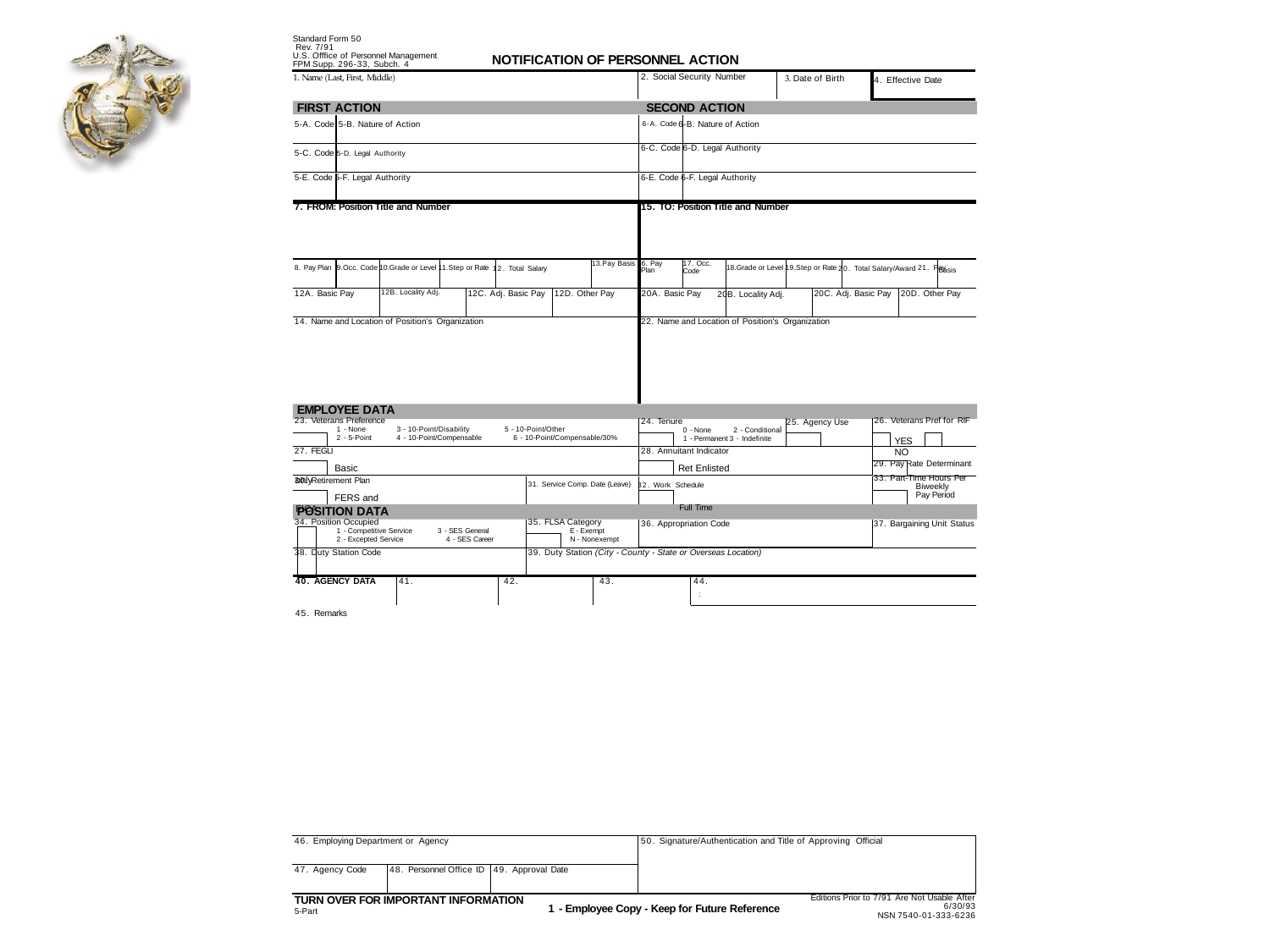

Standard Form 50  Rev. 7/91
U.S. Offfice of Personnel Management  FPM Supp. 296-33, Subch. 4
NOTIFICATION OF PERSONNEL ACTION
| 1. Name (Last, First, Middle) | 2. Social Security Number | 3. Date of Birth | 4. Effective Date |
| --- | --- | --- | --- |

FIRST ACTION	SECOND ACTION
5-A. Code  5-B. Nature of Action	6-A. Code 6-B. Nature of Action

5-C. Code 5-D. Legal Authority
6-C. Code 6-D. Legal Authority

5-E. Code 5-F. Legal Authority

7. FROM: Position Title and Number

6-E. Code 6-F. Legal Authority

15. TO: Position Title and Number

8. Pay Plan   9.Occ. Code 10.Grade or Level 11.Step or Rate 12. Total Salary

18.Grade or Level 19.Step or Rate 20. Total Salary/Award 21. Pay
13.Pay Basis 16. Pay
17. Occ.

Plan
Basis

Code

20C. Adj. Basic Pay

12B. Locality Adj.

20A. Basic Pay

12A. Basic Pay

12C. Adj. Basic Pay

12D. Other Pay

20B. Locality Adj.

20D. Other Pay

14. Name and Location of Position's Organization

22. Name and Location of Position's Organization

EMPLOYEE DATA
23. Veterans Preference

26. Veterans Pref for RIF

YES		NO
29. Pay Rate Determinant
24. Tenure
0 - None
25. Agency Use

2 - Conditional
1 - None	3 - 10-Point/Disability
5 - 10-Point/Other
2 - 5-Point	4 - 10-Point/Compensable
6 - 10-Point/Compensable/30%

1 - Permanent 3 - Indefinite

27. FEGLI
	Basic only
28. Annuitant Indicator
	Ret Enlisted

33. Part-Time Hours Per
30. Retirement Plan
	FERS and FICA
31. Service Comp. Date (Leave)    32. Work Schedule
		Full Time

Biweekly
Pay Period

POSITION DATA

37. Bargaining Unit Status

36. Appropriation Code

34. Position Occupied
35. FLSA Category
E - Exempt

1 - Competitive Service
3 - SES General

2 - Excepted Service
4 - SES Career
N - Nonexempt
39. Duty Station (City - County - State or Overseas Location)

38. Duty Station Code

| 40. AGENCY DATA | 41. | 42. | 43. | 44. |
| --- | --- | --- | --- | --- |
|  |  |  |  | : |
| 45. Remarks |  |  |  |  |

| 46. Employing Department or Agency |  |  | 50. Signature/Authentication and Title of Approving Official |
| --- | --- | --- | --- |
| 47. Agency Code | 48. Personnel Office ID | 49. Approval Date |  |
Editions Prior to 7/91 Are Not Usable After
6/30/93
NSN 7540-01-333-6236
TURN OVER FOR IMPORTANT INFORMATION
5-Part
1 - Employee Copy - Keep for Future Reference